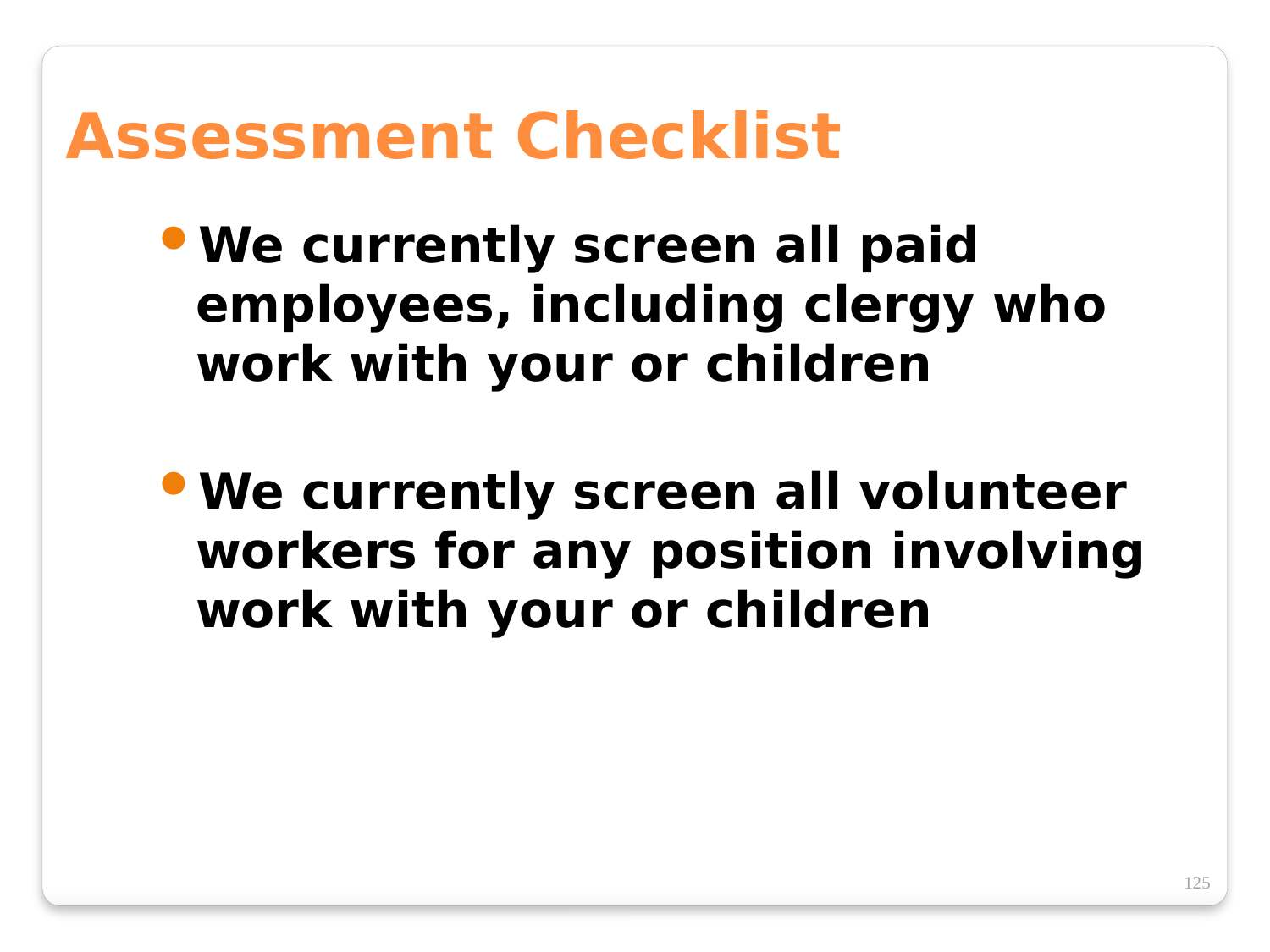

Assessment Checklist
We currently screen all paid employees, including clergy who work with your or children

We currently screen all volunteer workers for any position involving work with your or children
125